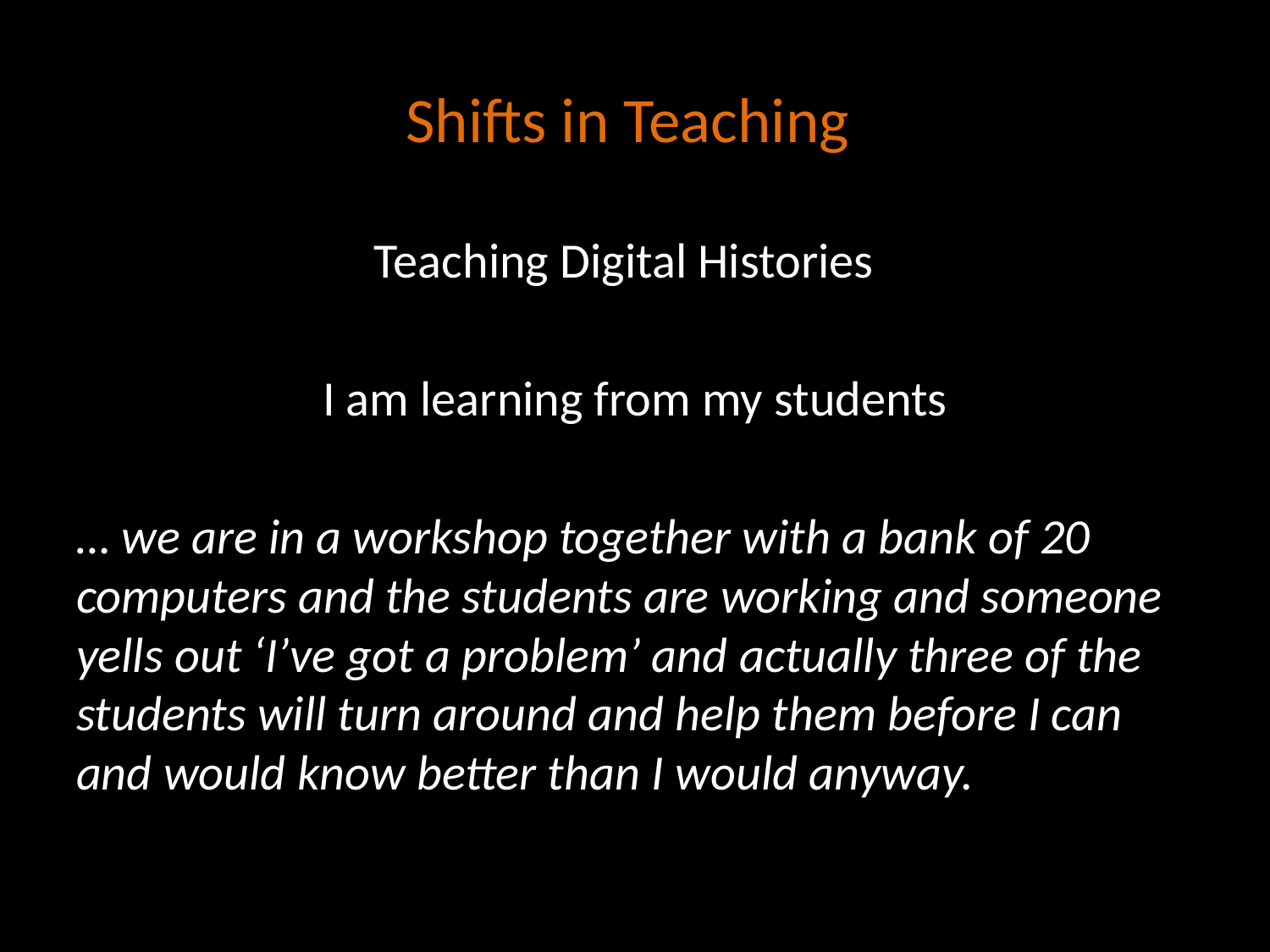

# Shifts in Teaching
Teaching Digital Histories

I am learning from my students

… we are in a workshop together with a bank of 20 computers and the students are working and someone yells out ‘I’ve got a problem’ and actually three of the students will turn around and help them before I can and would know better than I would anyway.